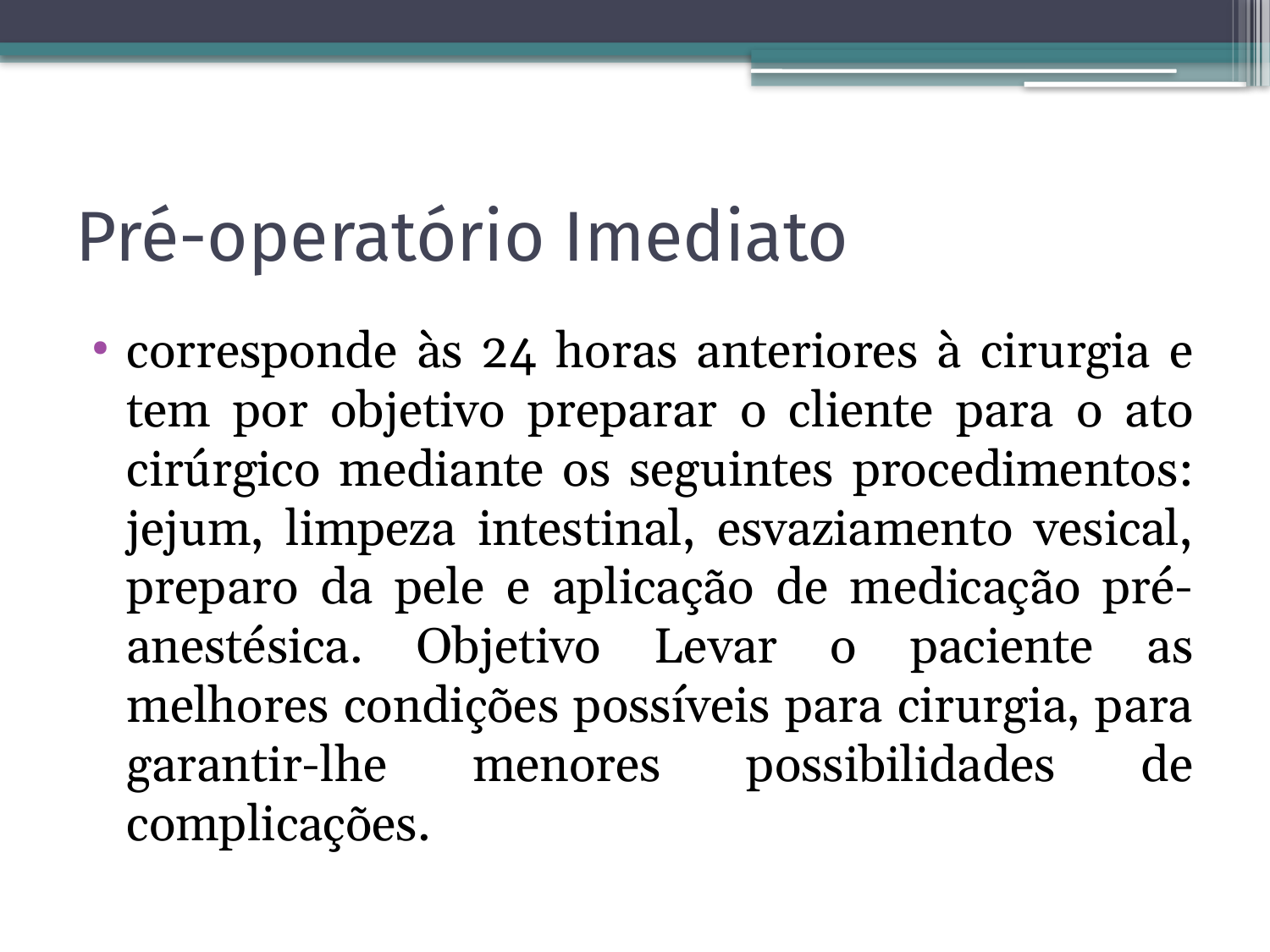

# Pré-operatório Imediato
corresponde às 24 horas anteriores à cirurgia e tem por objetivo preparar o cliente para o ato cirúrgico mediante os seguintes procedimentos: jejum, limpeza intestinal, esvaziamento vesical, preparo da pele e aplicação de medicação pré-anestésica. Objetivo Levar o paciente as melhores condições possíveis para cirurgia, para garantir-lhe menores possibilidades de complicações.